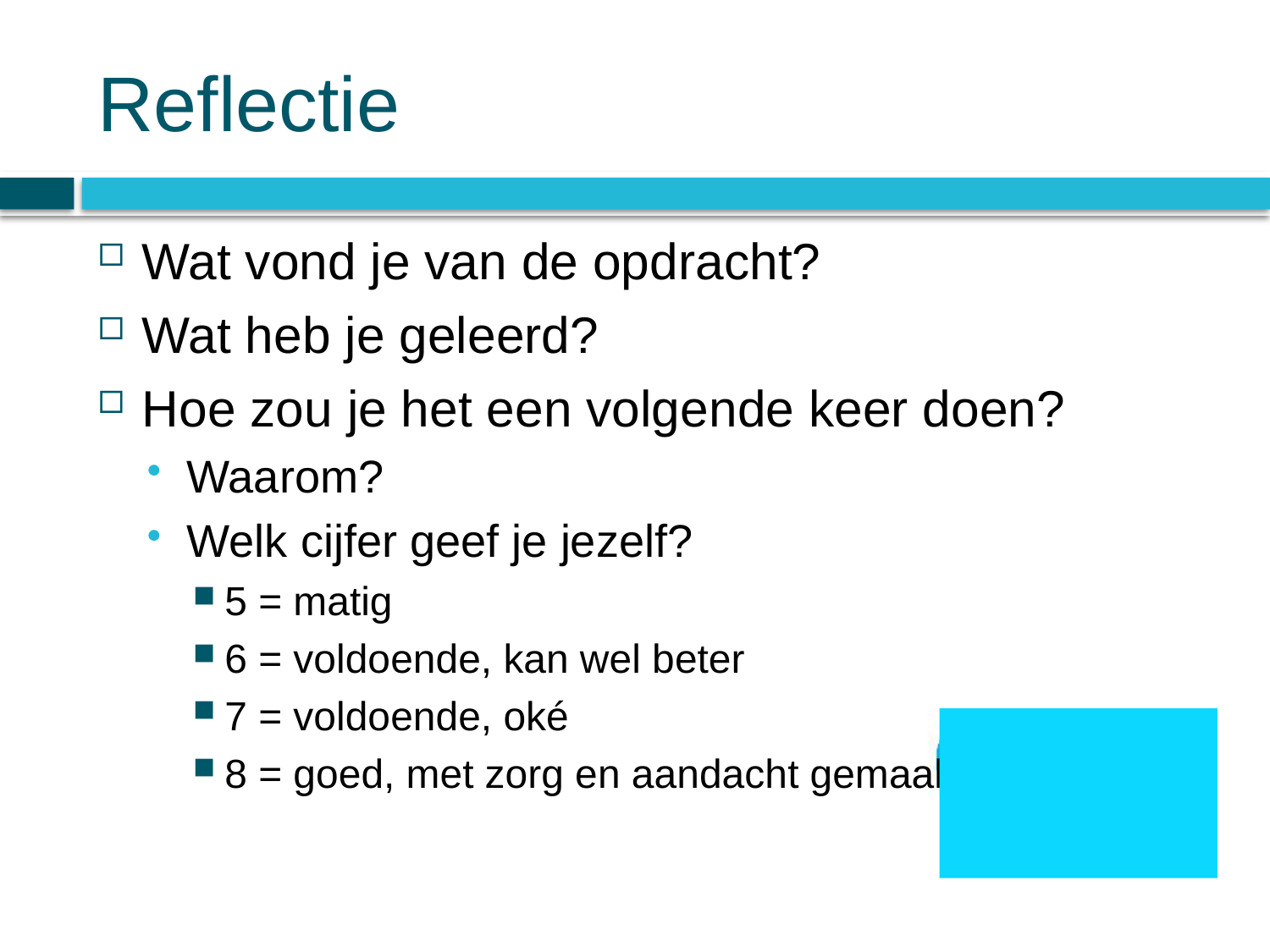

# Reflectie
Wat vond je van de opdracht?
Wat heb je geleerd?
Hoe zou je het een volgende keer doen?
Waarom?
Welk cijfer geef je jezelf?
5 = matig
6 = voldoende, kan wel beter
7 = voldoende, oké
8 = goed, met zorg en aandacht gemaakt